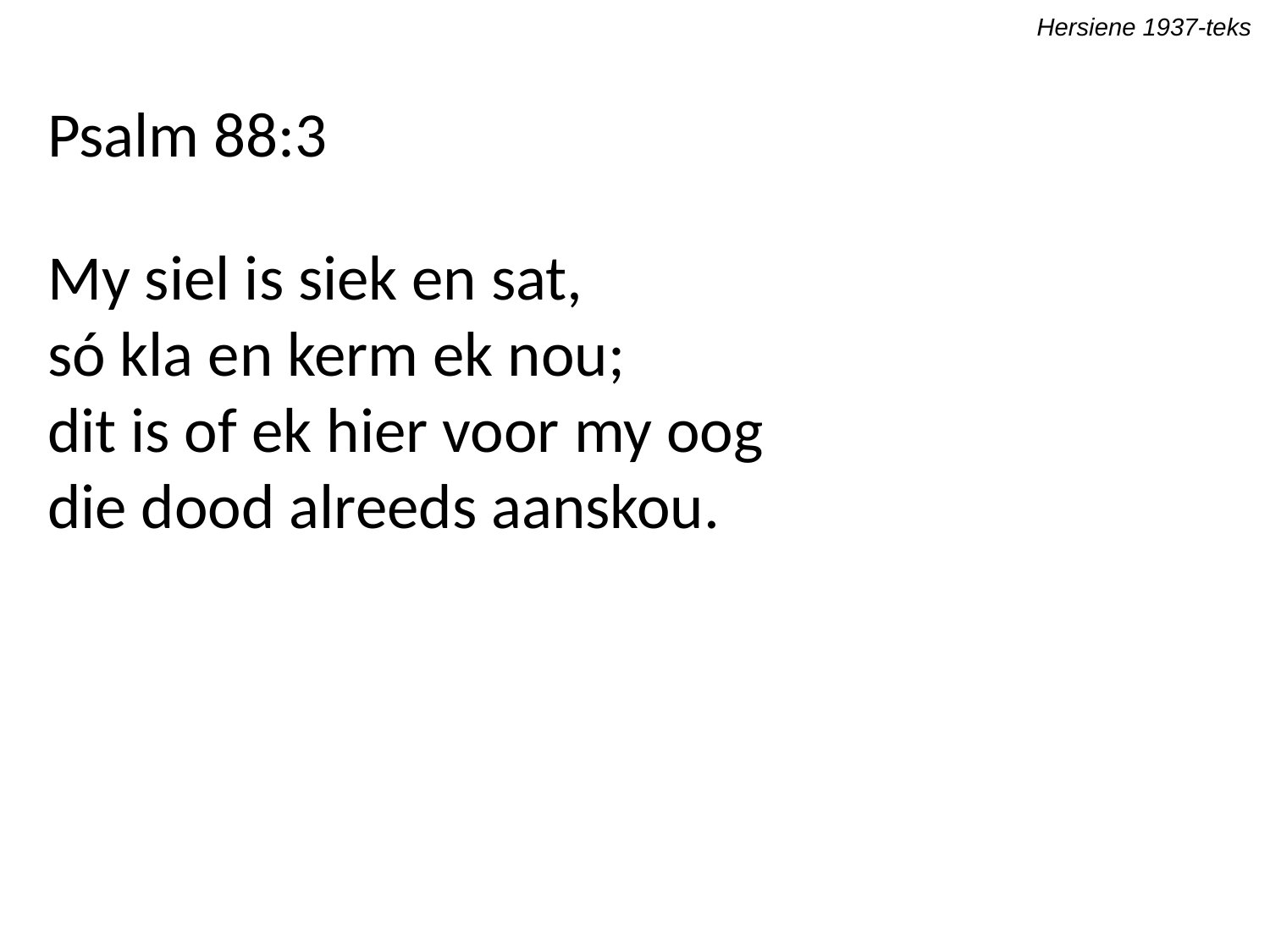

Hersiene 1937-teks
Psalm 88:3

My siel is siek en sat,
só kla en kerm ek nou;
dit is of ek hier voor my oog
die dood alreeds aanskou.